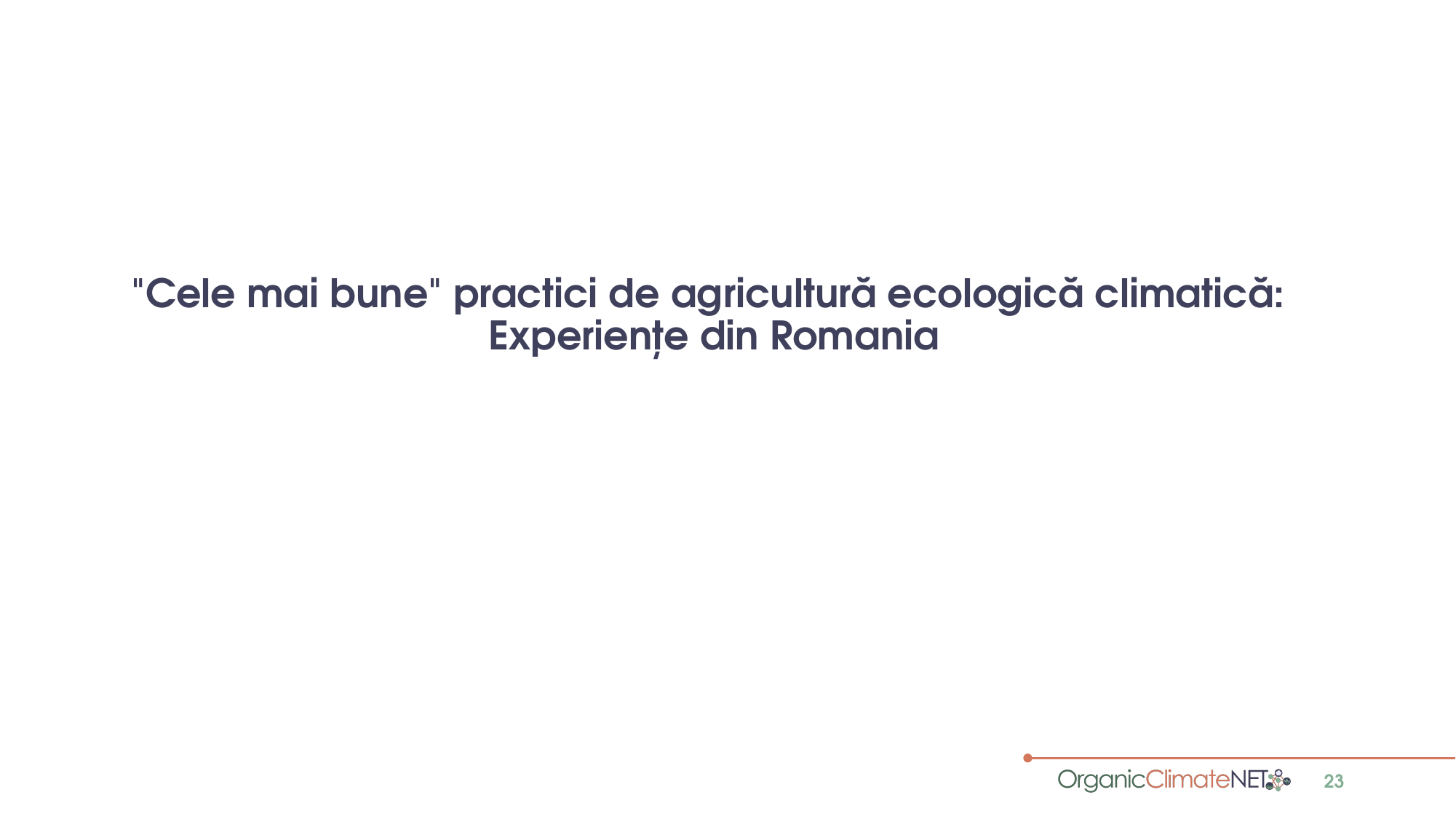

# "Cele mai bune" practici de agricultură ecologică climatică: Experiențe din Romania
23